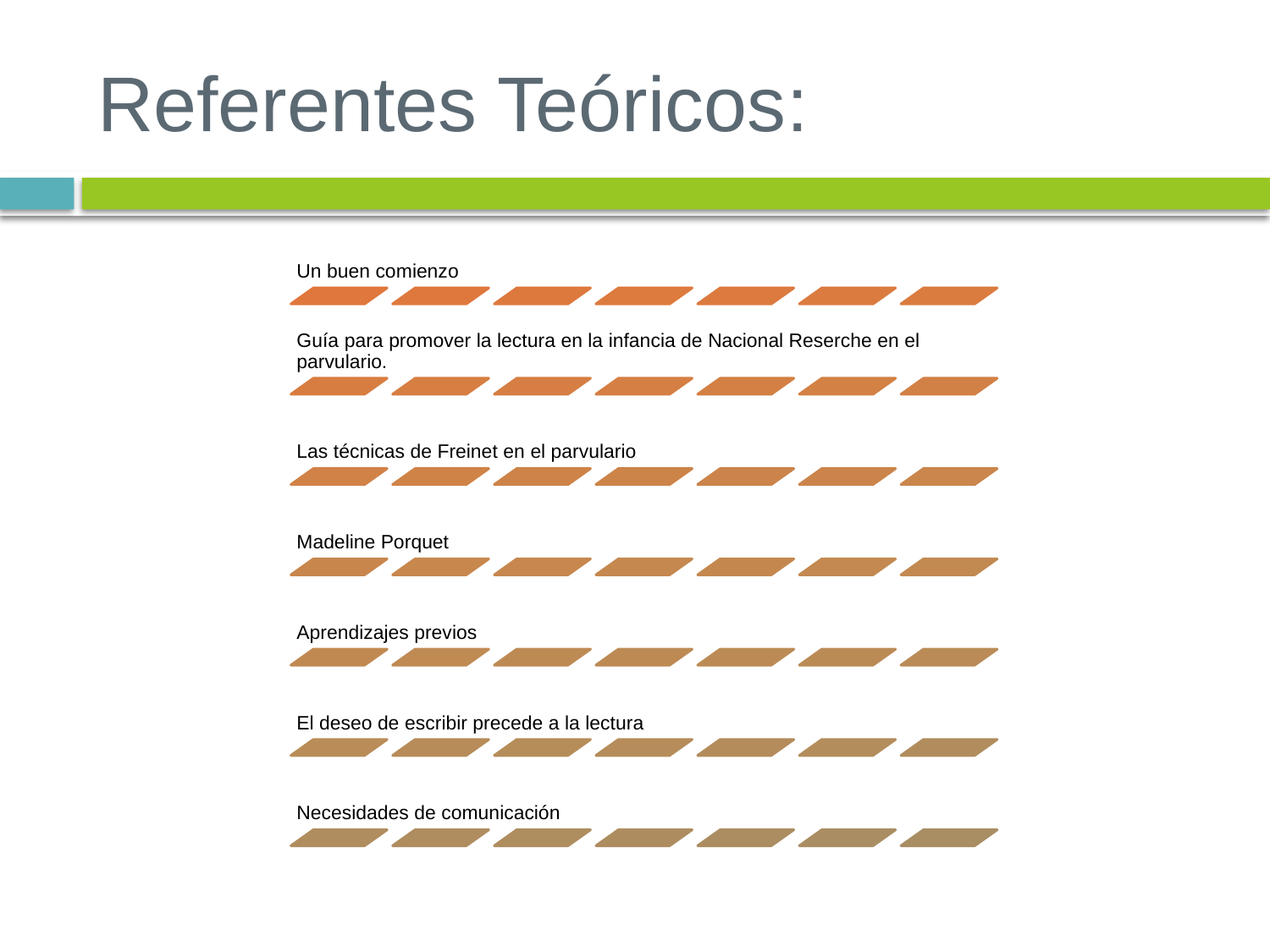

# Referentes Teóricos:
Un buen comienzo
Guía para promover la lectura en la infancia de Nacional Reserche en el parvulario.
Las técnicas de Freinet en el parvulario
Madeline Porquet
Aprendizajes previos
El deseo de escribir precede a la lectura
Necesidades de comunicación